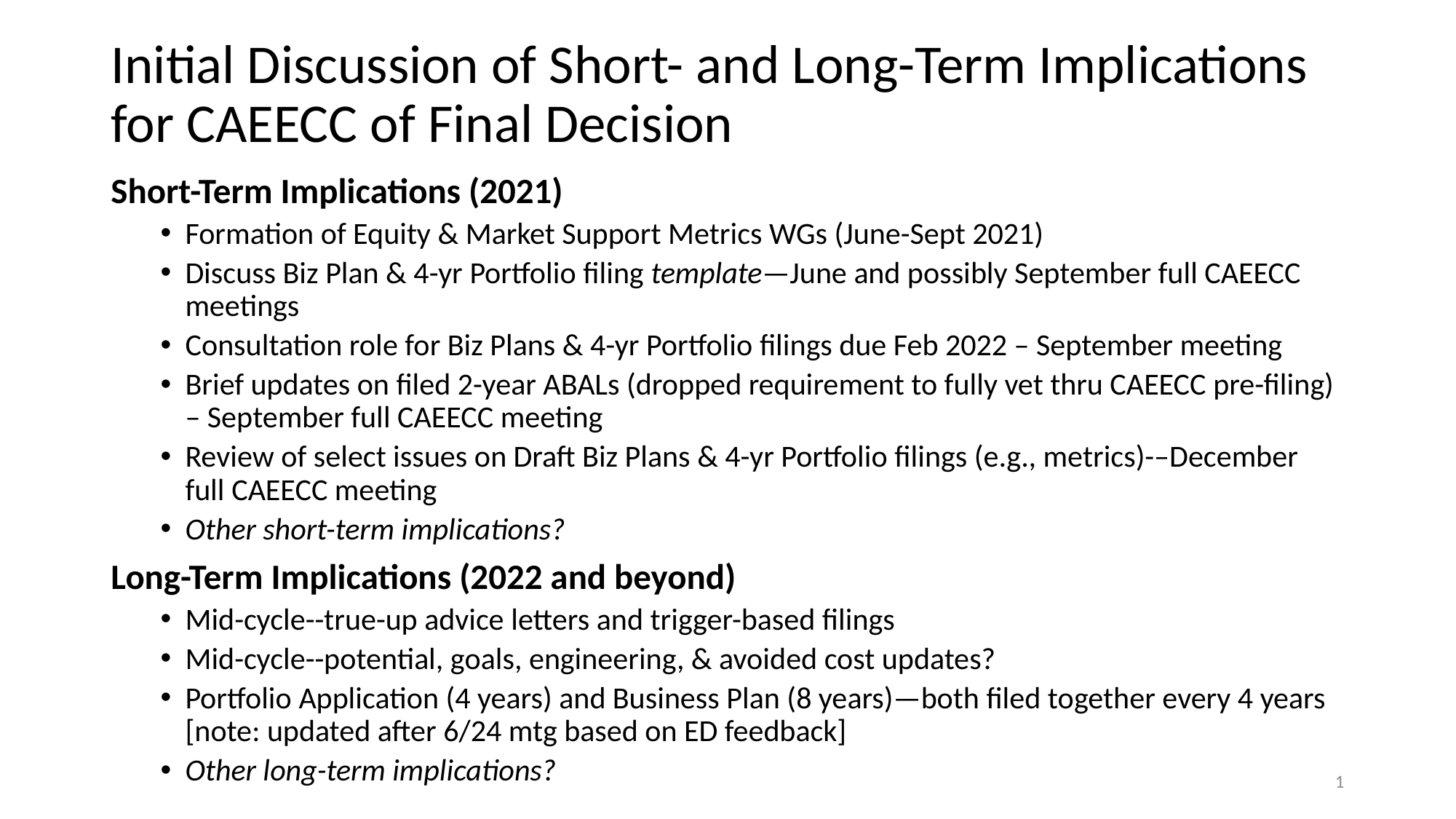

# Initial Discussion of Short- and Long-Term Implications for CAEECC of Final Decision
Short-Term Implications (2021)
Formation of Equity & Market Support Metrics WGs (June-Sept 2021)
Discuss Biz Plan & 4-yr Portfolio filing template—June and possibly September full CAEECC meetings
Consultation role for Biz Plans & 4-yr Portfolio filings due Feb 2022 – September meeting
Brief updates on filed 2-year ABALs (dropped requirement to fully vet thru CAEECC pre-filing) – September full CAEECC meeting
Review of select issues on Draft Biz Plans & 4-yr Portfolio filings (e.g., metrics)-–December full CAEECC meeting
Other short-term implications?
Long-Term Implications (2022 and beyond)
Mid-cycle--true-up advice letters and trigger-based filings
Mid-cycle--potential, goals, engineering, & avoided cost updates?
Portfolio Application (4 years) and Business Plan (8 years)—both filed together every 4 years [note: updated after 6/24 mtg based on ED feedback]
Other long-term implications?
1